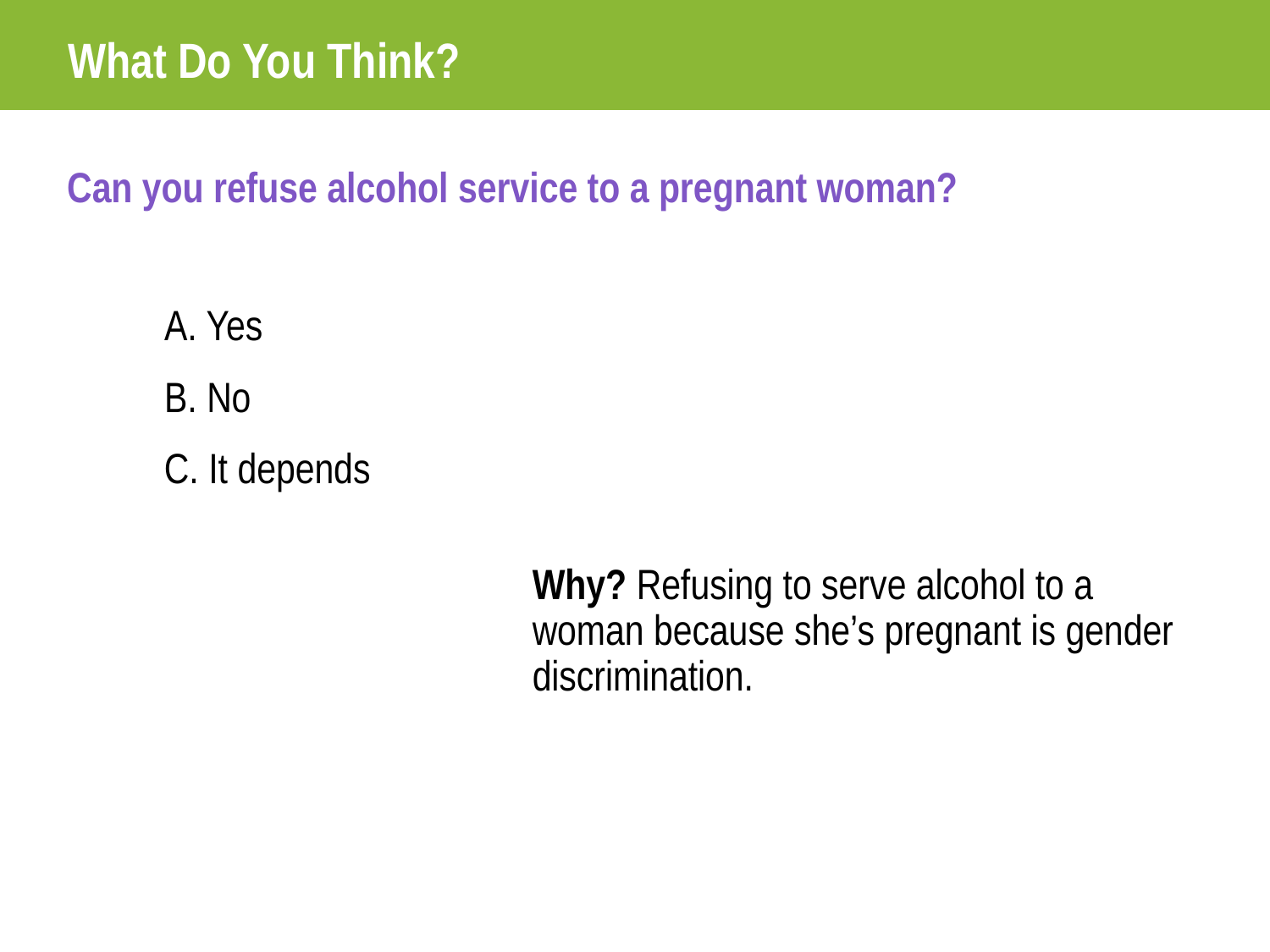

# What Do You Think?
Can you refuse alcohol service to a pregnant woman?
A. Yes
B. No
C. It depends
Why? Refusing to serve alcohol to a woman because she’s pregnant is gender discrimination.